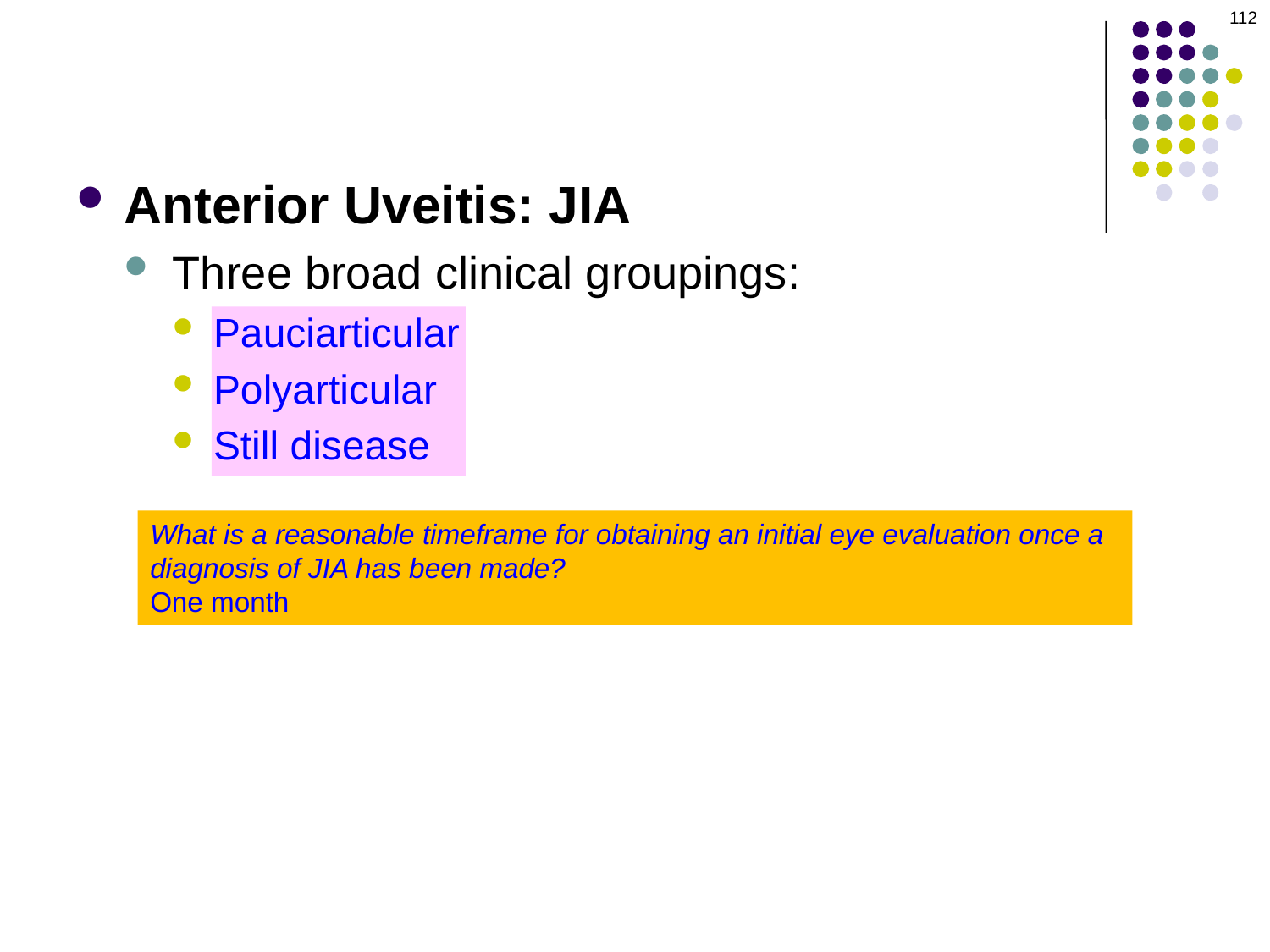

112
Anterior Uveitis: JIA
Three broad clinical groupings:
Pauciarticular
Polyarticular
Still disease

What is a reasonable timeframe for obtaining an initial eye evaluation once a diagnosis of JIA has been made?
One month